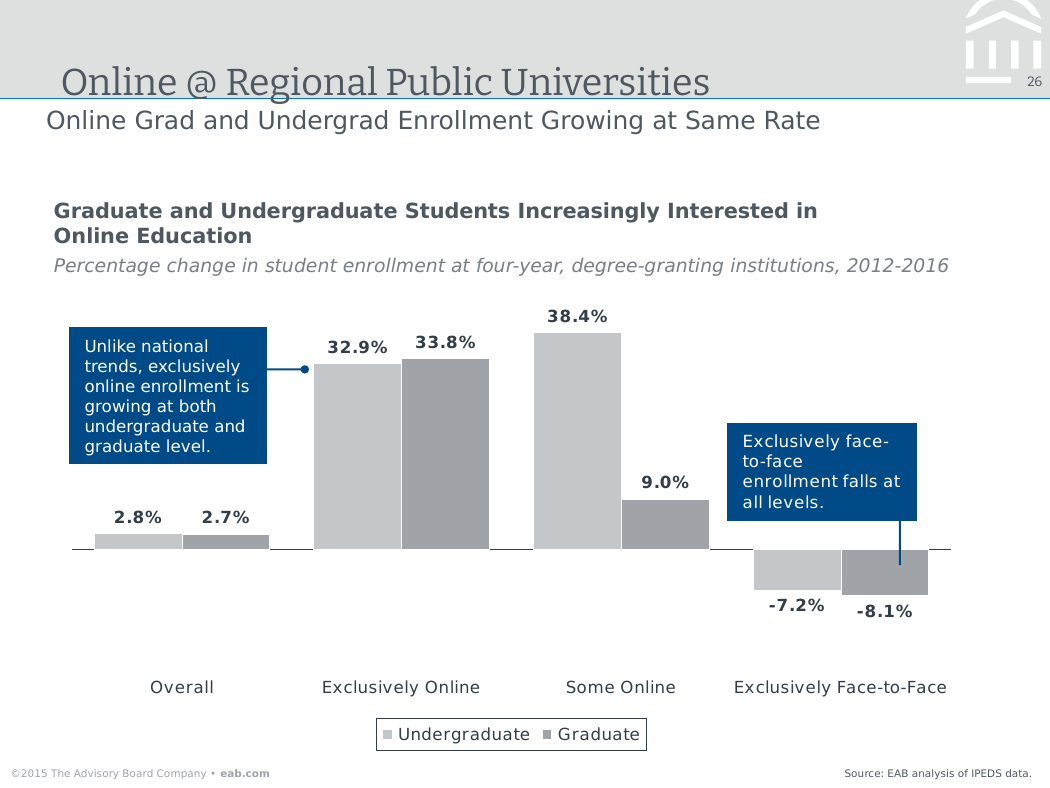

# Online @ Regional Public Universities
Online Grad and Undergrad Enrollment Growing at Same Rate
Graduate and Undergraduate Students Increasingly Interested in
Online Education
Percentage change in student enrollment at four-year, degree-granting institutions, 2012-2016

### Chart

| Category | Undergraduate | Graduate |
|---|---|---|
| Overall | 0.0282302145455637 | 0.026783168239831557 |
| Exclusively Online | 0.3287450312322544 | 0.337591364604098 |
| Some Online | 0.3839499142896121 | 0.08951864545501048 |
| Exclusively Face-to-Face | -0.07177622202383749 | -0.08149196026218763 |
Unlike national trends, exclusively online enrollment is growing at both undergraduate and graduate level.

Source: EAB analysis of IPEDS data.